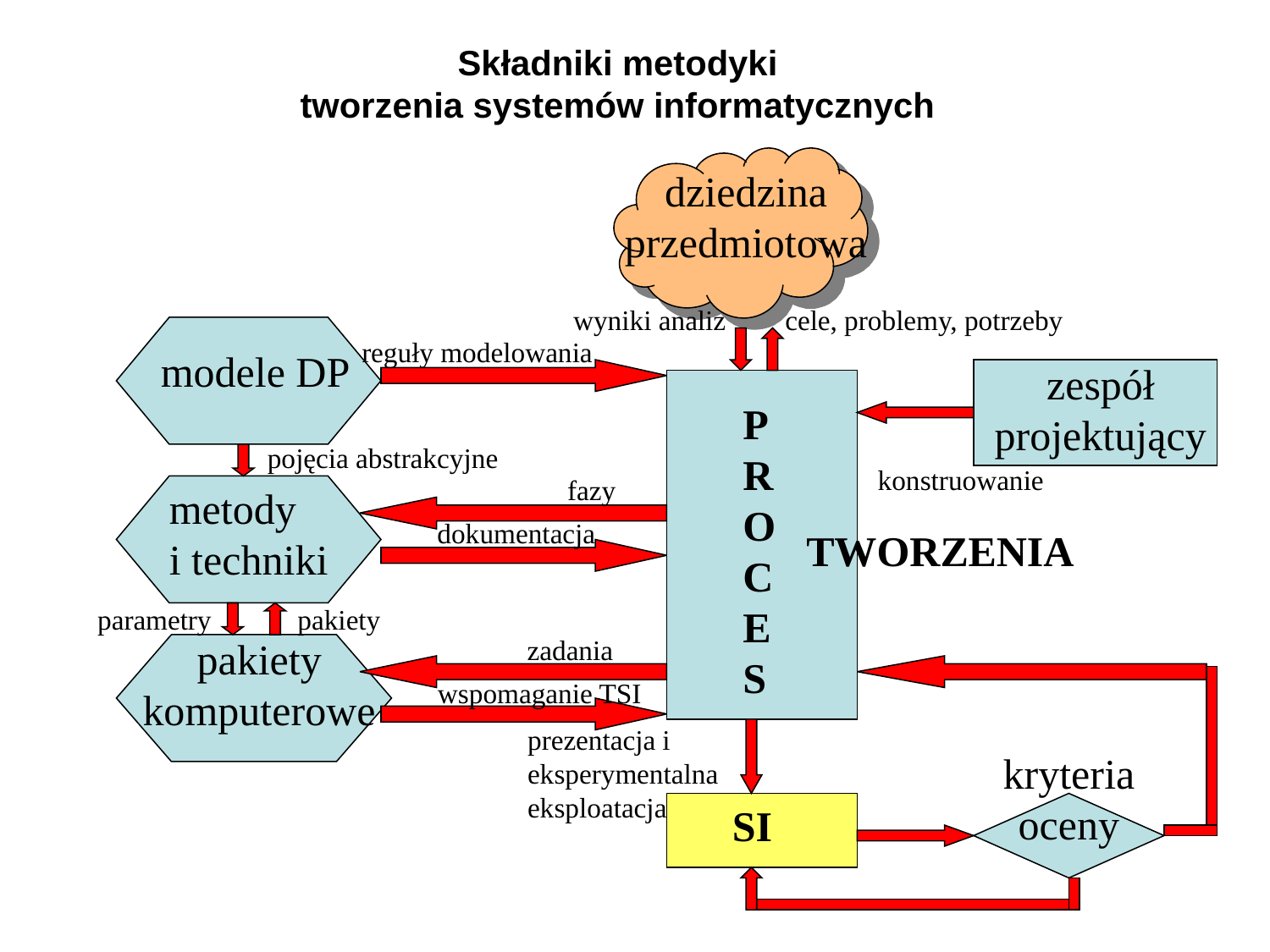

# Składniki metodyki tworzenia systemów informatycznych

dziedzina przedmiotowa
wyniki analiz
cele, problemy, potrzeby

reguły modelowania

modele DP
zespół projektujący

PROCES

pojęcia abstrakcyjne

konstruowanie
fazy

metody    i techniki

dokumentacja
TWORZENIA

parametry
pakiety

zadania
pakiety komputerowe

wspomaganie TSI

prezentacja i eksperymentalna eksploatacja

kryteria oceny

SI